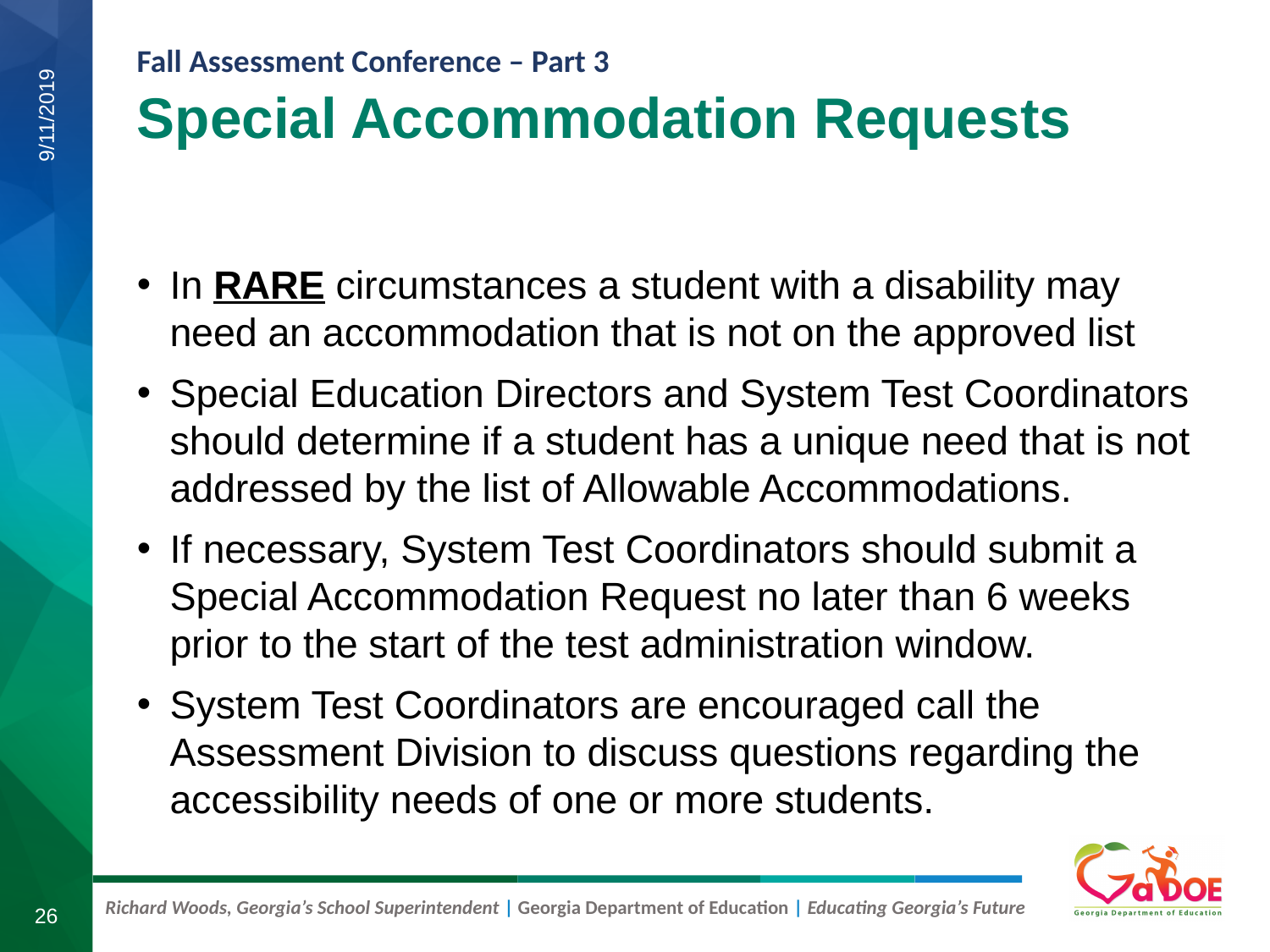

# Special Accommodation Requests
9/11/2019
In RARE circumstances a student with a disability may need an accommodation that is not on the approved list
Special Education Directors and System Test Coordinators should determine if a student has a unique need that is not addressed by the list of Allowable Accommodations.
If necessary, System Test Coordinators should submit a Special Accommodation Request no later than 6 weeks prior to the start of the test administration window.
System Test Coordinators are encouraged call the Assessment Division to discuss questions regarding the accessibility needs of one or more students.
26